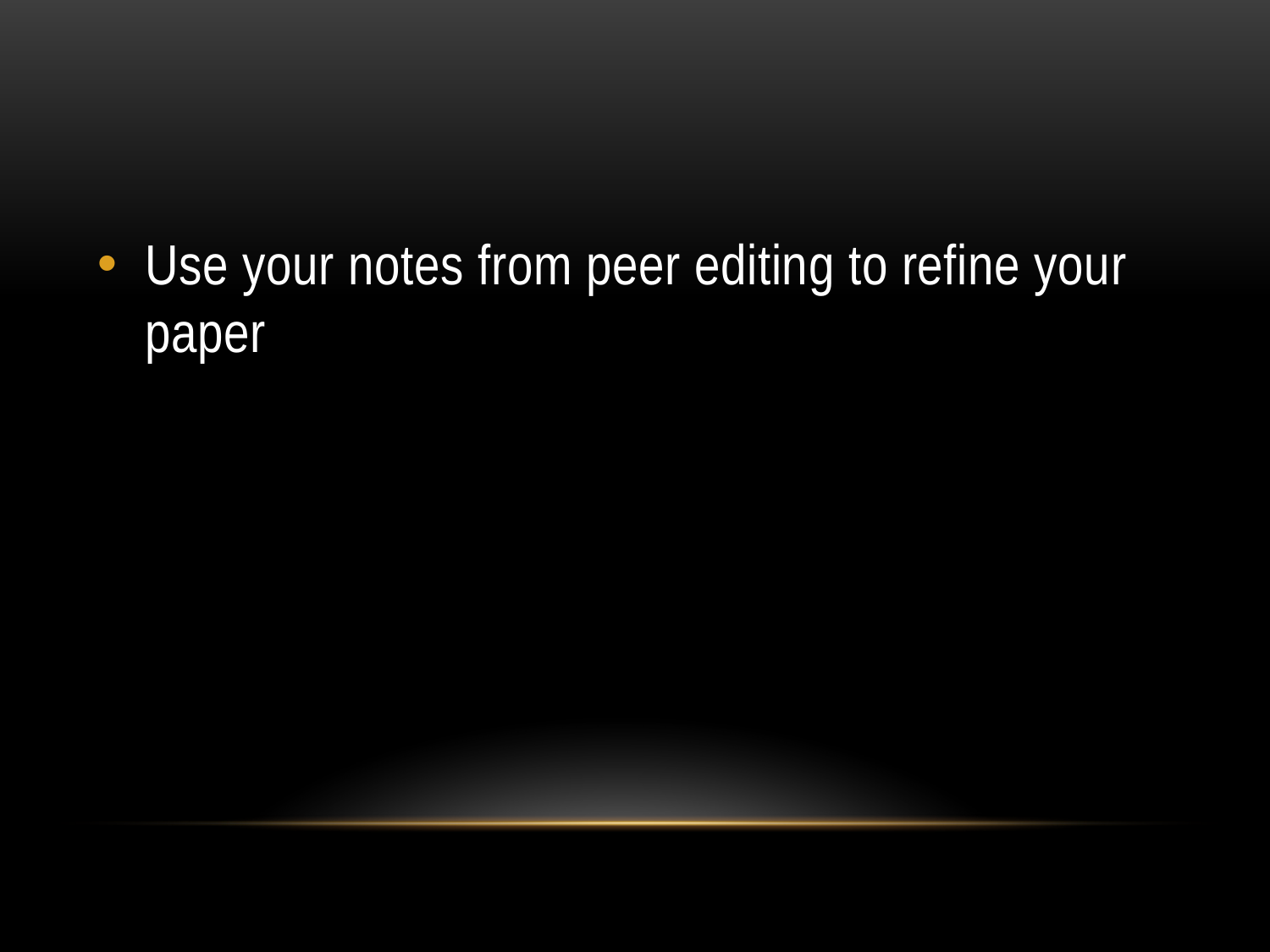

#
Use your notes from peer editing to refine your paper